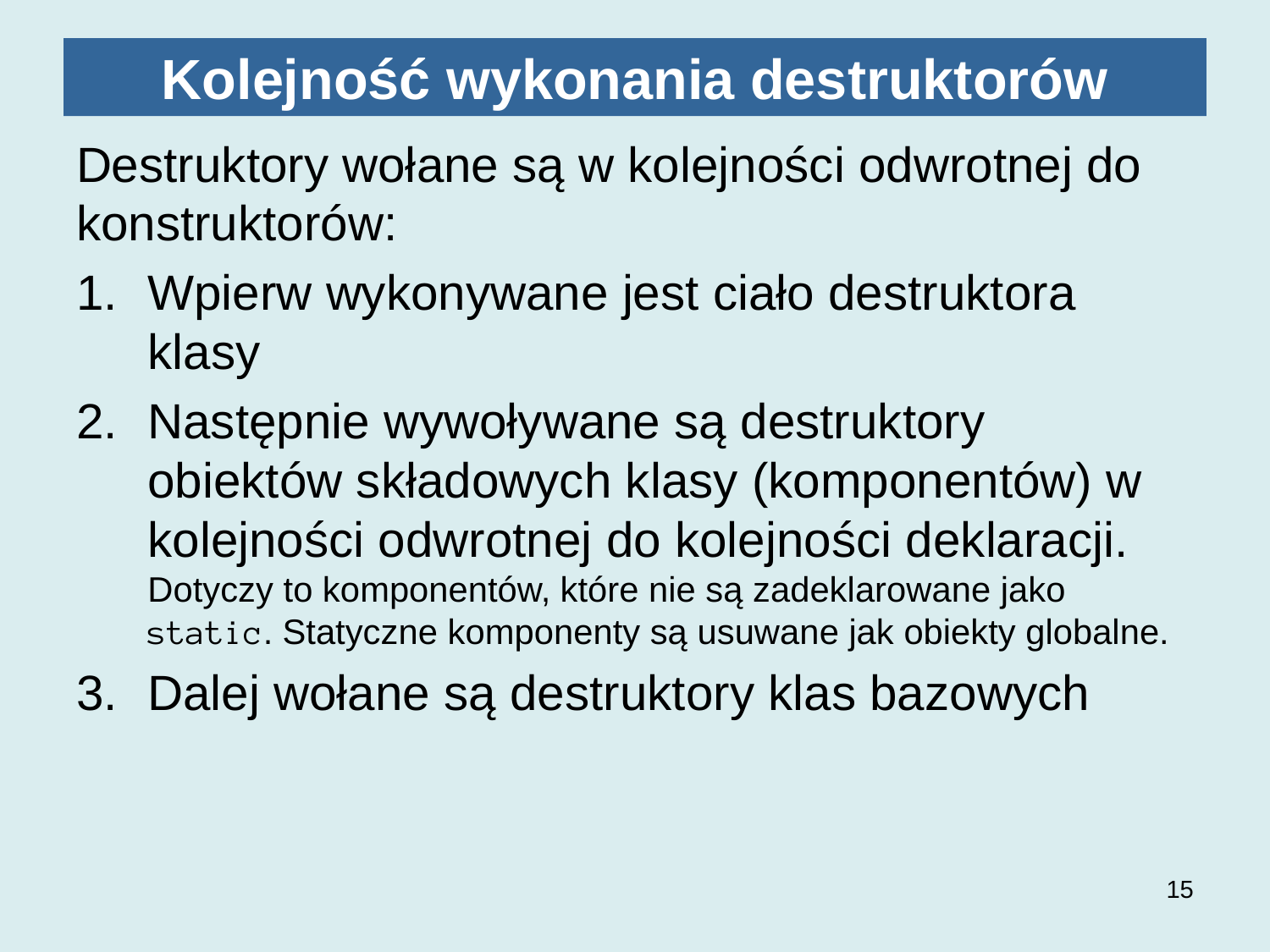

# Kolejność wykonania destruktorów
Destruktory wołane są w kolejności odwrotnej do konstruktorów:
Wpierw wykonywane jest ciało destruktora klasy
Następnie wywoływane są destruktory obiektów składowych klasy (komponentów) w kolejności odwrotnej do kolejności deklaracji.
Dotyczy to komponentów, które nie są zadeklarowane jako static. Statyczne komponenty są usuwane jak obiekty globalne.
Dalej wołane są destruktory klas bazowych

15